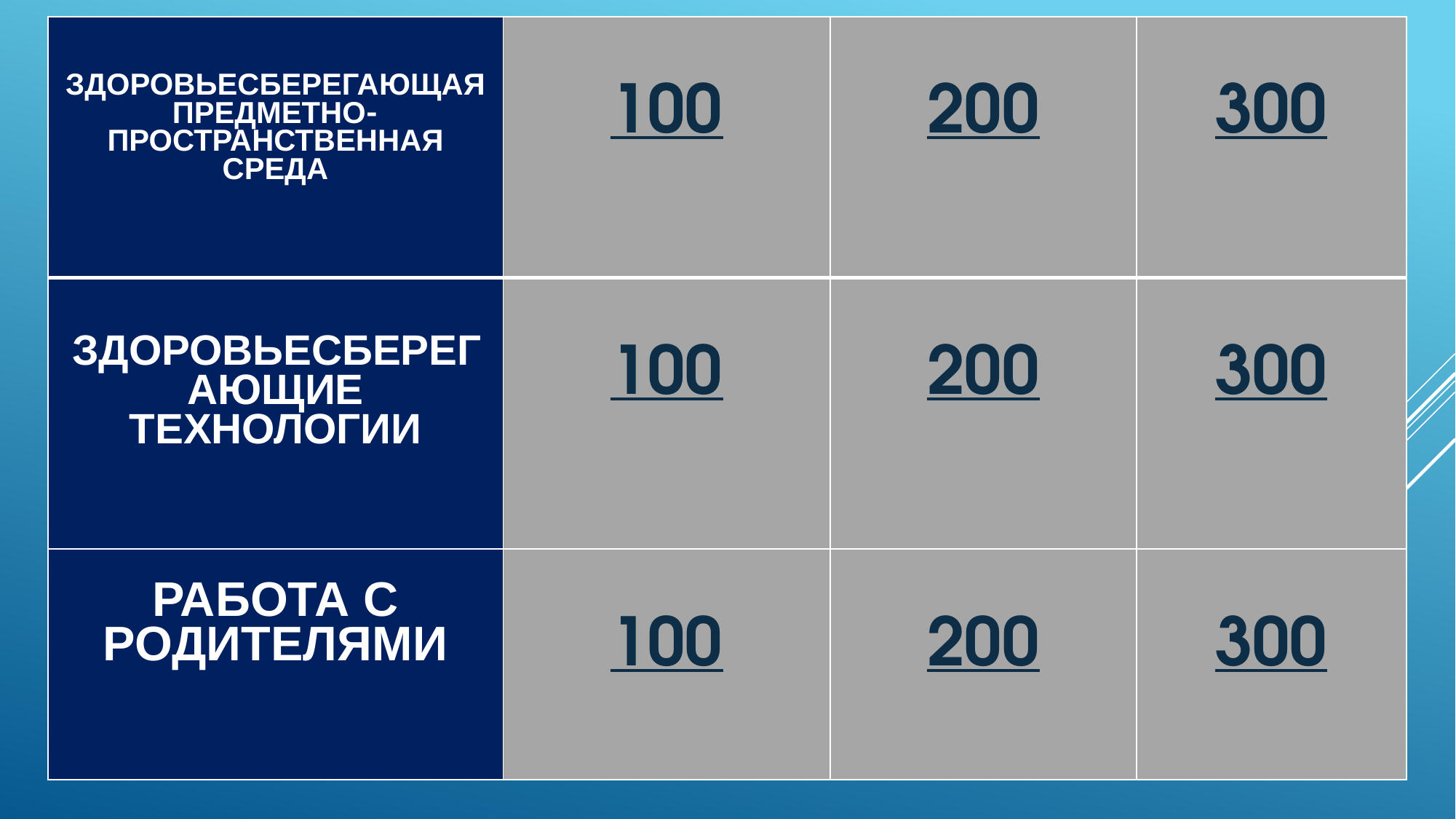

| ЗДОРОВЬЕСБЕРЕГАЮЩАЯ ПРЕДМЕТНО-ПРОСТРАНСТВЕННАЯ СРЕДА | 100 | 200 | 300 |
| --- | --- | --- | --- |
| ЗДОРОВЬЕСБЕРЕГАЮЩИЕ ТЕХНОЛОГИИ | 100 | 200 | 300 |
| РАБОТА С РОДИТЕЛЯМИ | 100 | 200 | 300 |